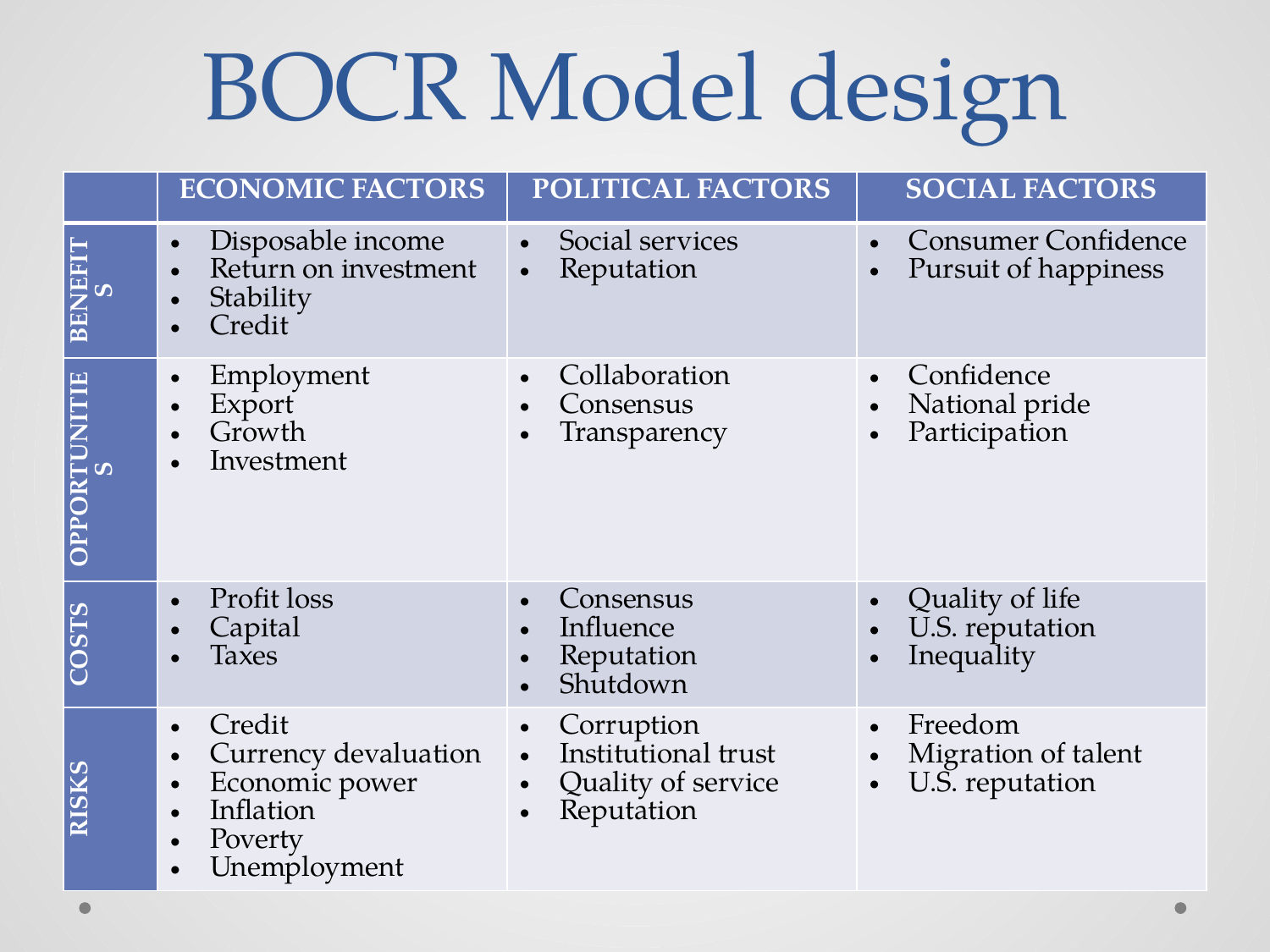

# BOCR Model design
|  | ECONOMIC FACTORS | POLITICAL FACTORS | SOCIAL FACTORS |
| --- | --- | --- | --- |
| BENEFITS | Disposable income Return on investment Stability Credit | Social services Reputation | Consumer Confidence Pursuit of happiness |
| OPPORTUNITIES | Employment Export Growth Investment | Collaboration Consensus Transparency | Confidence National pride Participation |
| COSTS | Profit loss Capital Taxes | Consensus Influence Reputation Shutdown | Quality of life U.S. reputation Inequality |
| RISKS | Credit Currency devaluation Economic power Inflation Poverty Unemployment | Corruption Institutional trust Quality of service Reputation | Freedom Migration of talent U.S. reputation |